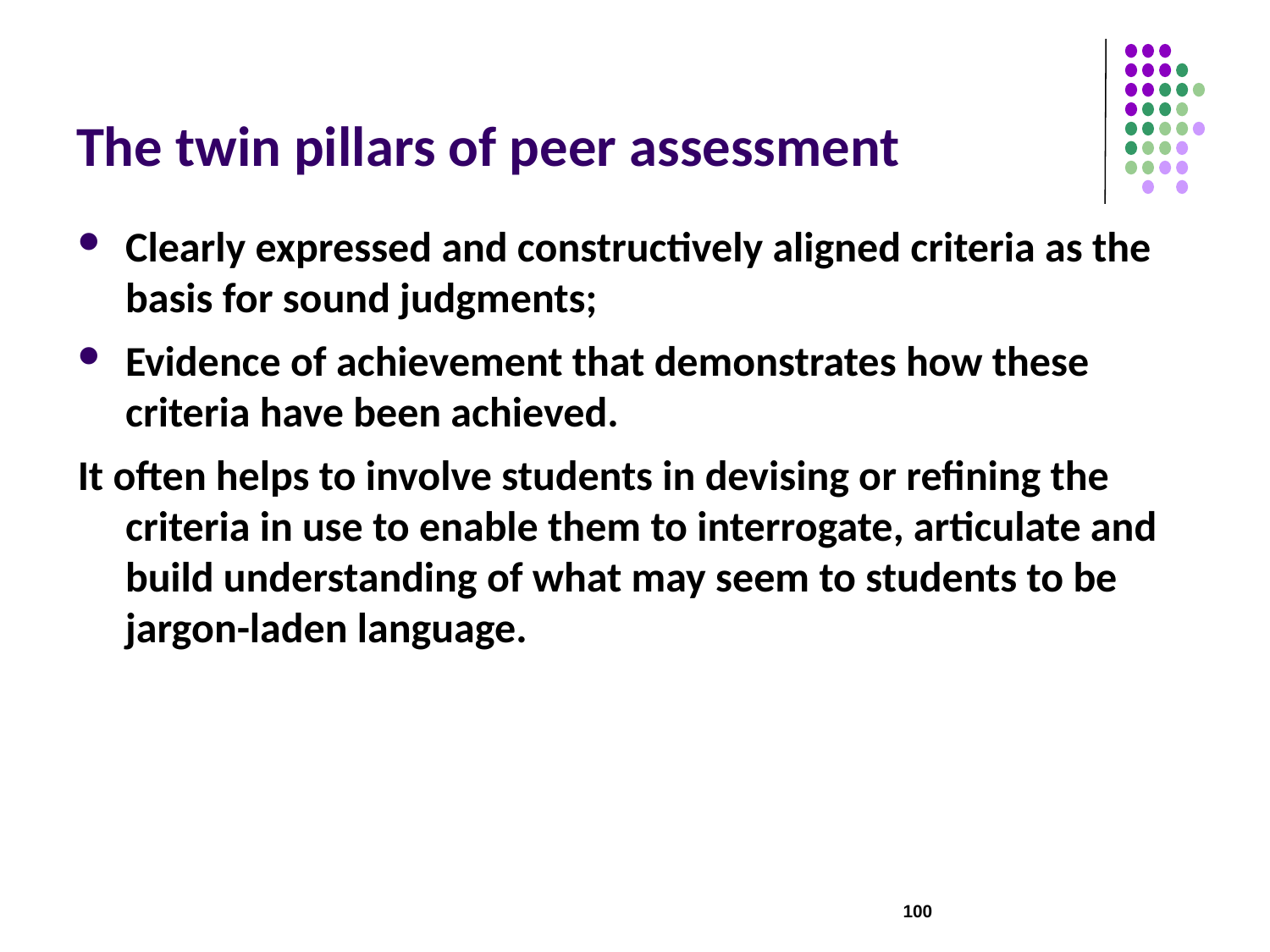

# The twin pillars of peer assessment
Clearly expressed and constructively aligned criteria as the basis for sound judgments;
Evidence of achievement that demonstrates how these criteria have been achieved.
It often helps to involve students in devising or refining the criteria in use to enable them to interrogate, articulate and build understanding of what may seem to students to be jargon-laden language.
100